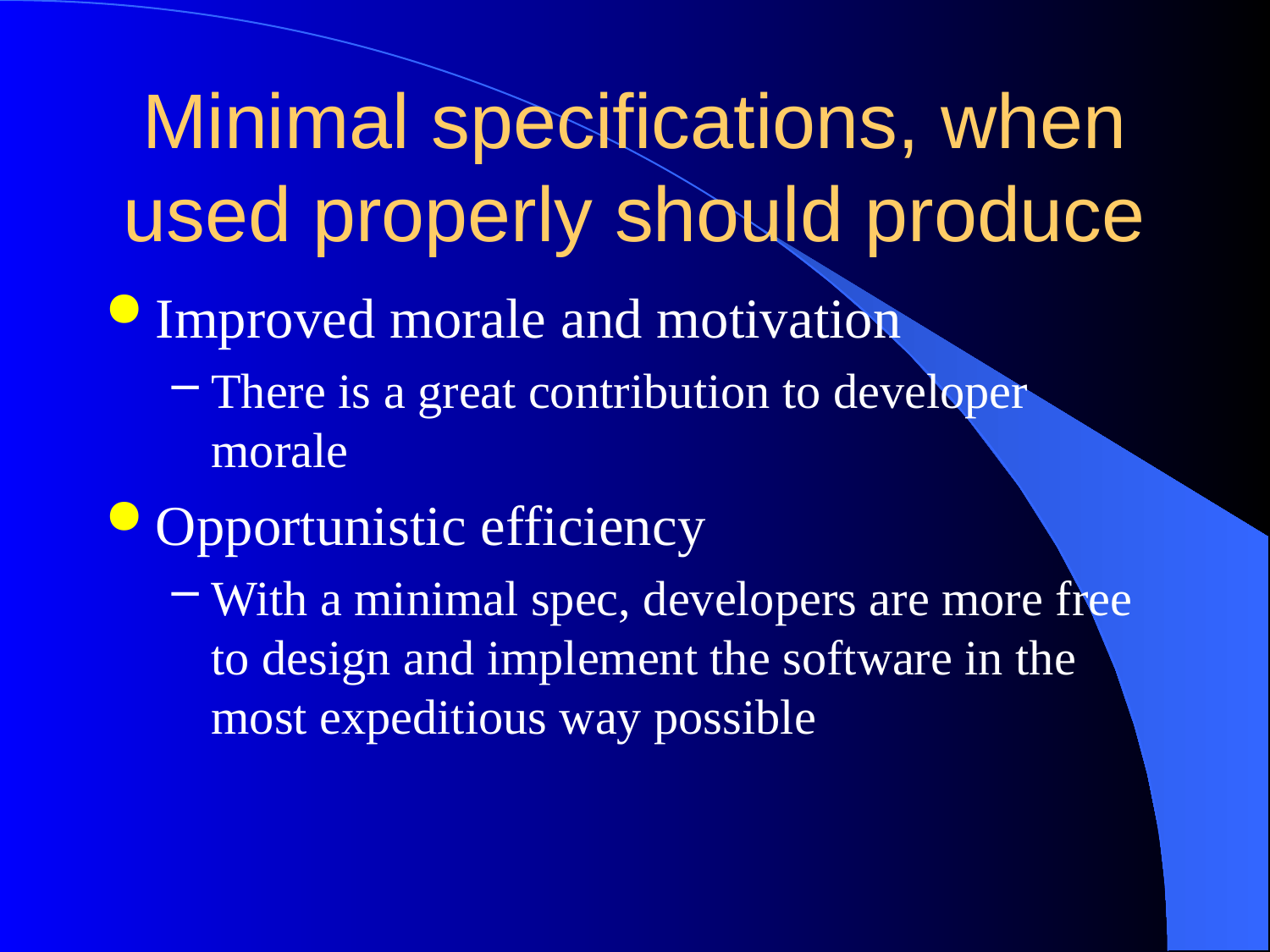

# Minimal specifications, when used properly should produce
Improved morale and motivation
There is a great contribution to developer morale
Opportunistic efficiency
With a minimal spec, developers are more free to design and implement the software in the most expeditious way possible